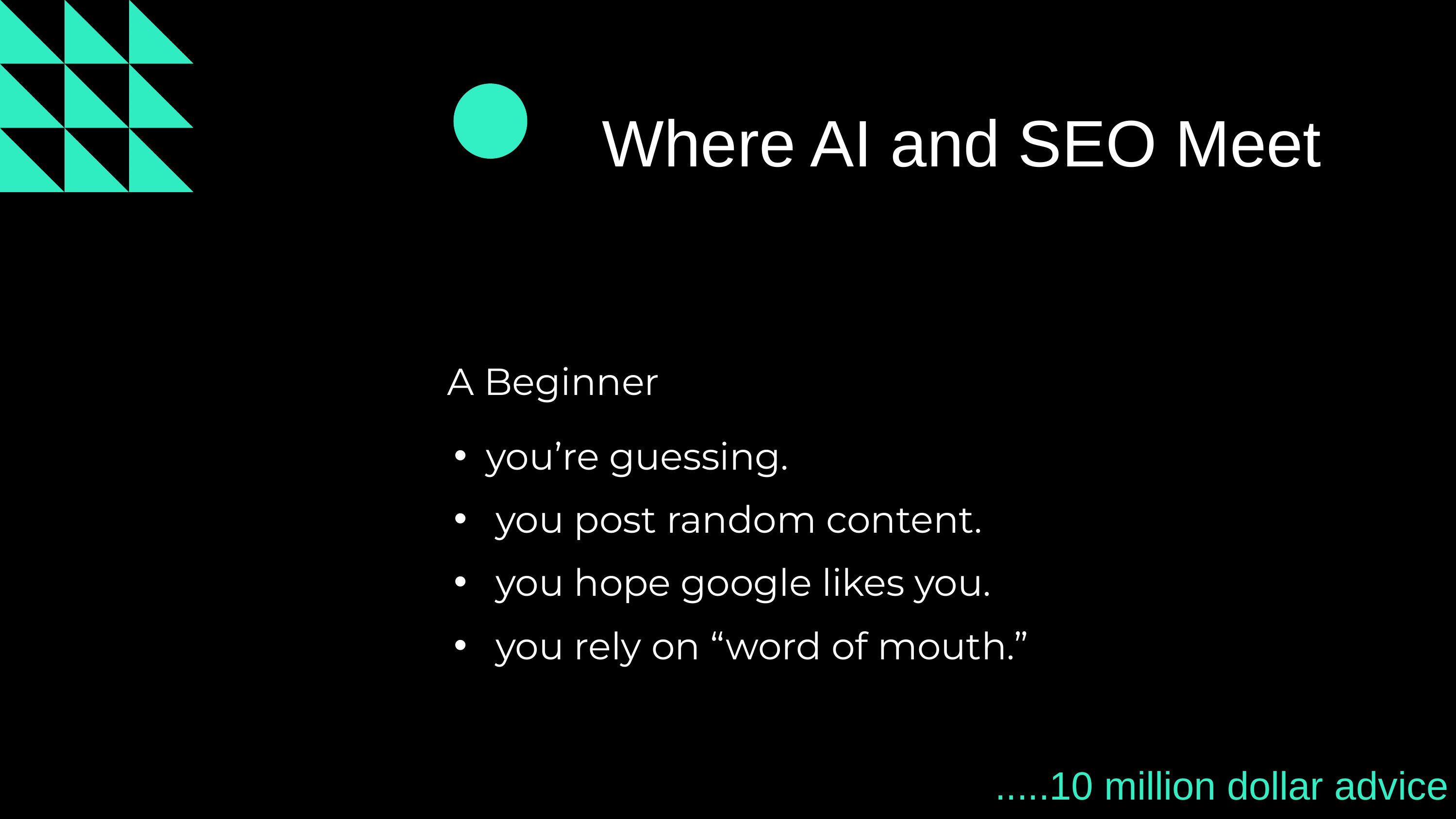

Where AI and SEO Meet
A Beginner
you’re guessing.
 you post random content.
 you hope google likes you.
 you rely on “word of mouth.”
.....10 million dollar advice